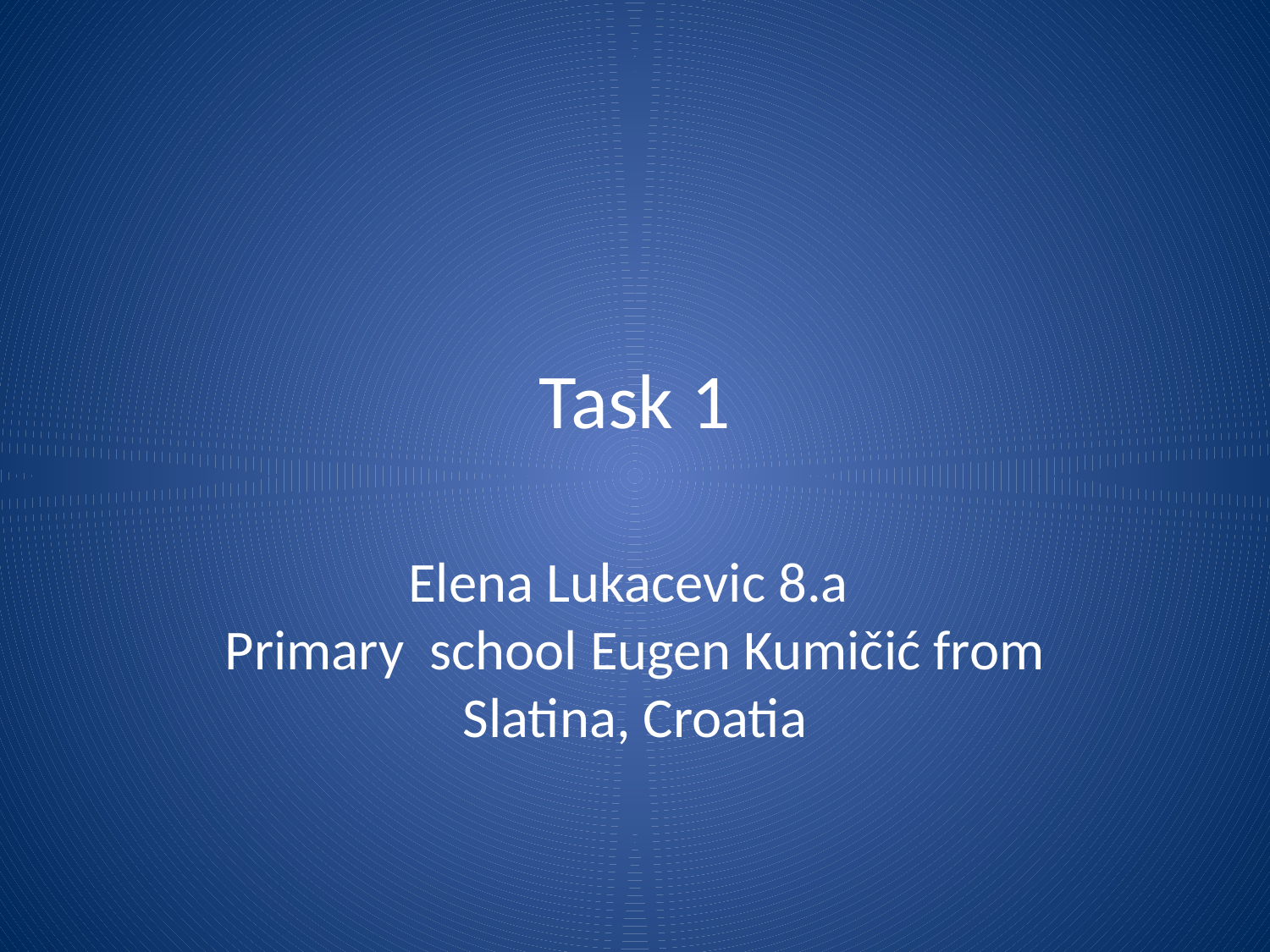

# Task 1
Elena Lukacevic 8.a
Primary  school Eugen Kumičić from Slatina, Croatia